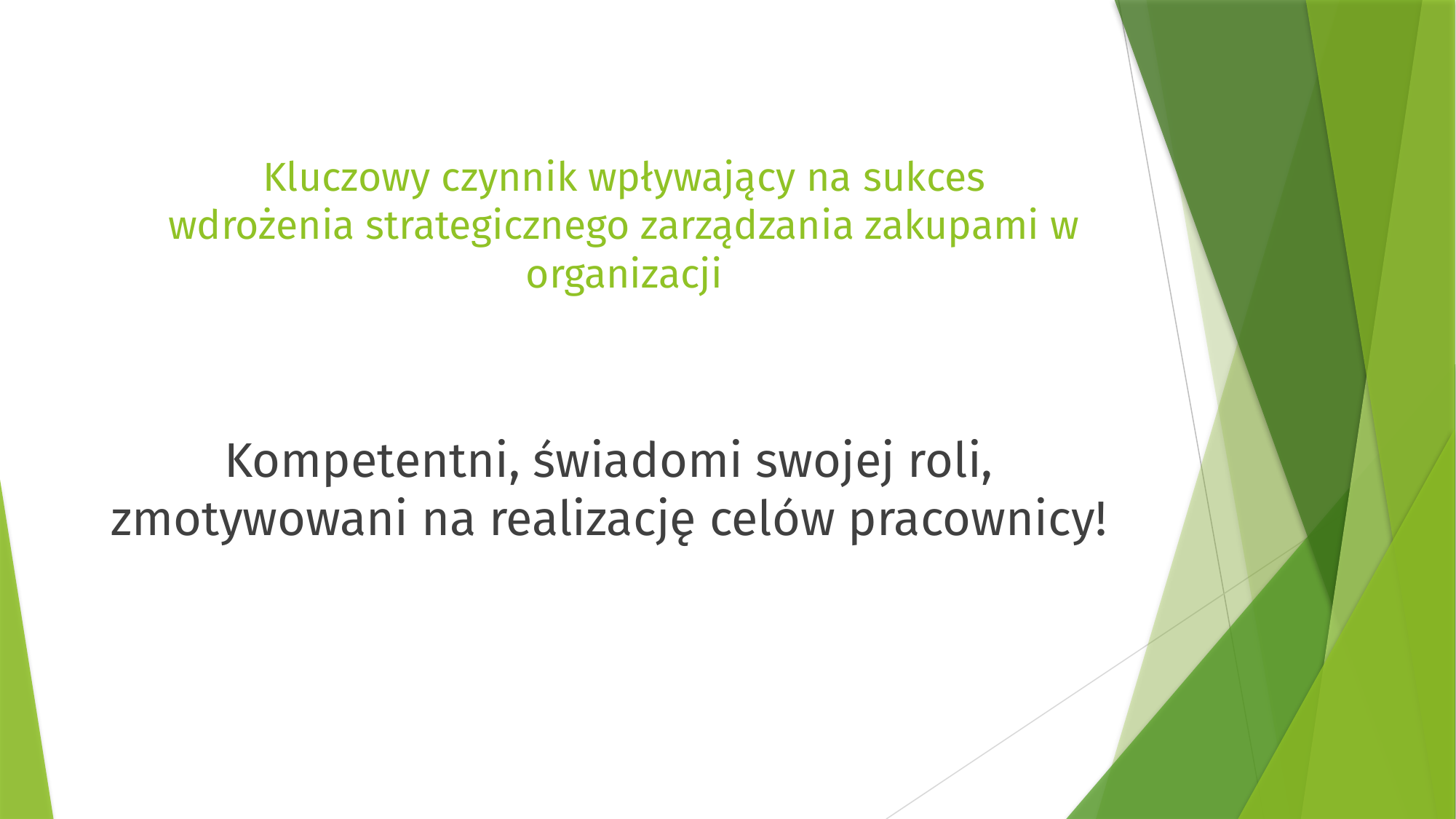

# Kluczowy czynnik wpływający na sukces wdrożenia strategicznego zarządzania zakupami w organizacji
Kompetentni, świadomi swojej roli, zmotywowani na realizację celów pracownicy!